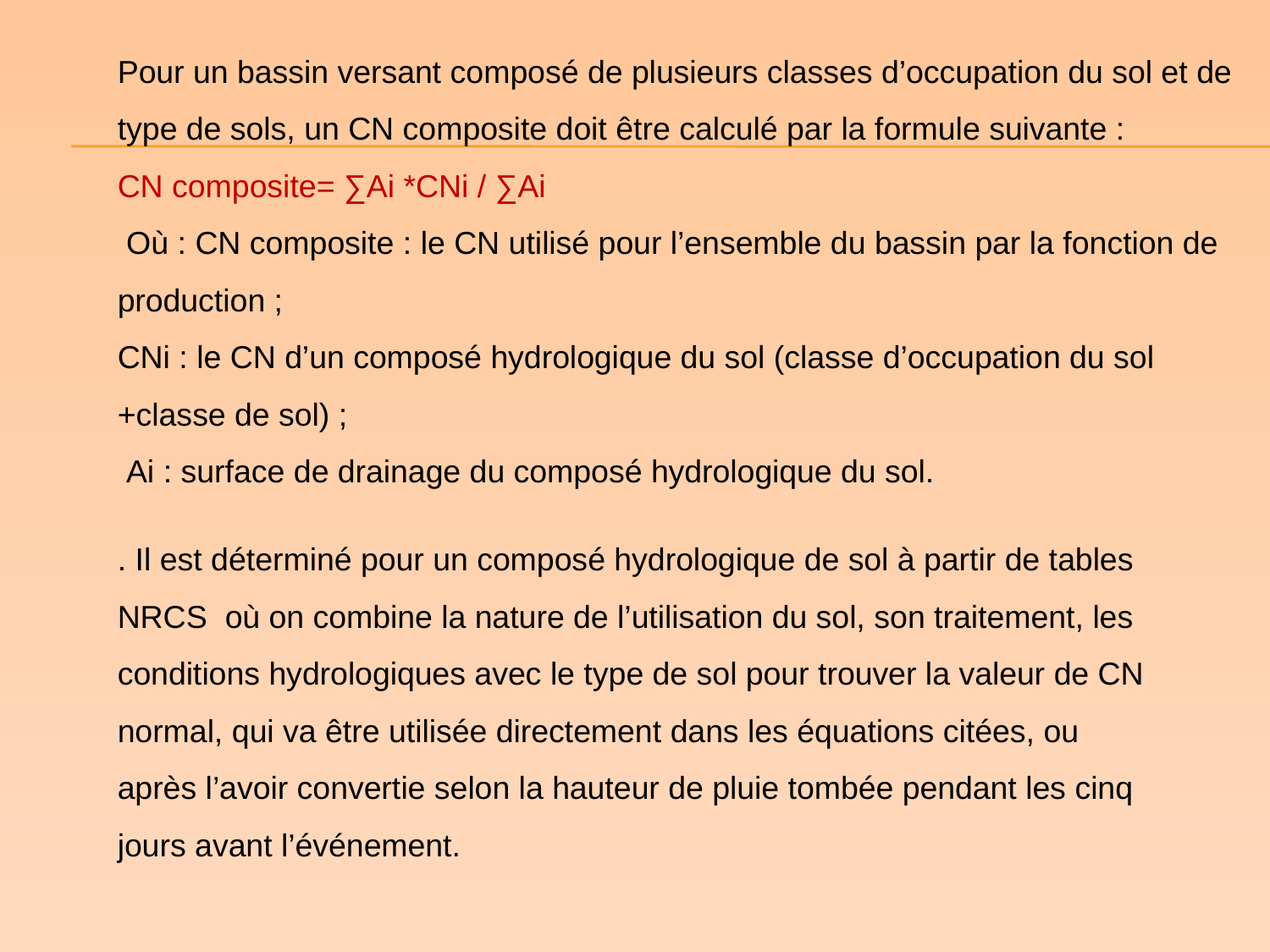

Pour un bassin versant composé de plusieurs classes d’occupation du sol et de type de sols, un CN composite doit être calculé par la formule suivante :
CN composite= ∑Ai *CNi / ∑Ai
 Où : CN composite : le CN utilisé pour l’ensemble du bassin par la fonction de production ;
CNi : le CN d’un composé hydrologique du sol (classe d’occupation du sol +classe de sol) ;
 Ai : surface de drainage du composé hydrologique du sol.

. Il est déterminé pour un composé hydrologique de sol à partir de tables NRCS  où on combine la nature de l’utilisation du sol, son traitement, les conditions hydrologiques avec le type de sol pour trouver la valeur de CN normal, qui va être utilisée directement dans les équations citées, ou après l’avoir convertie selon la hauteur de pluie tombée pendant les cinq jours avant l’événement.